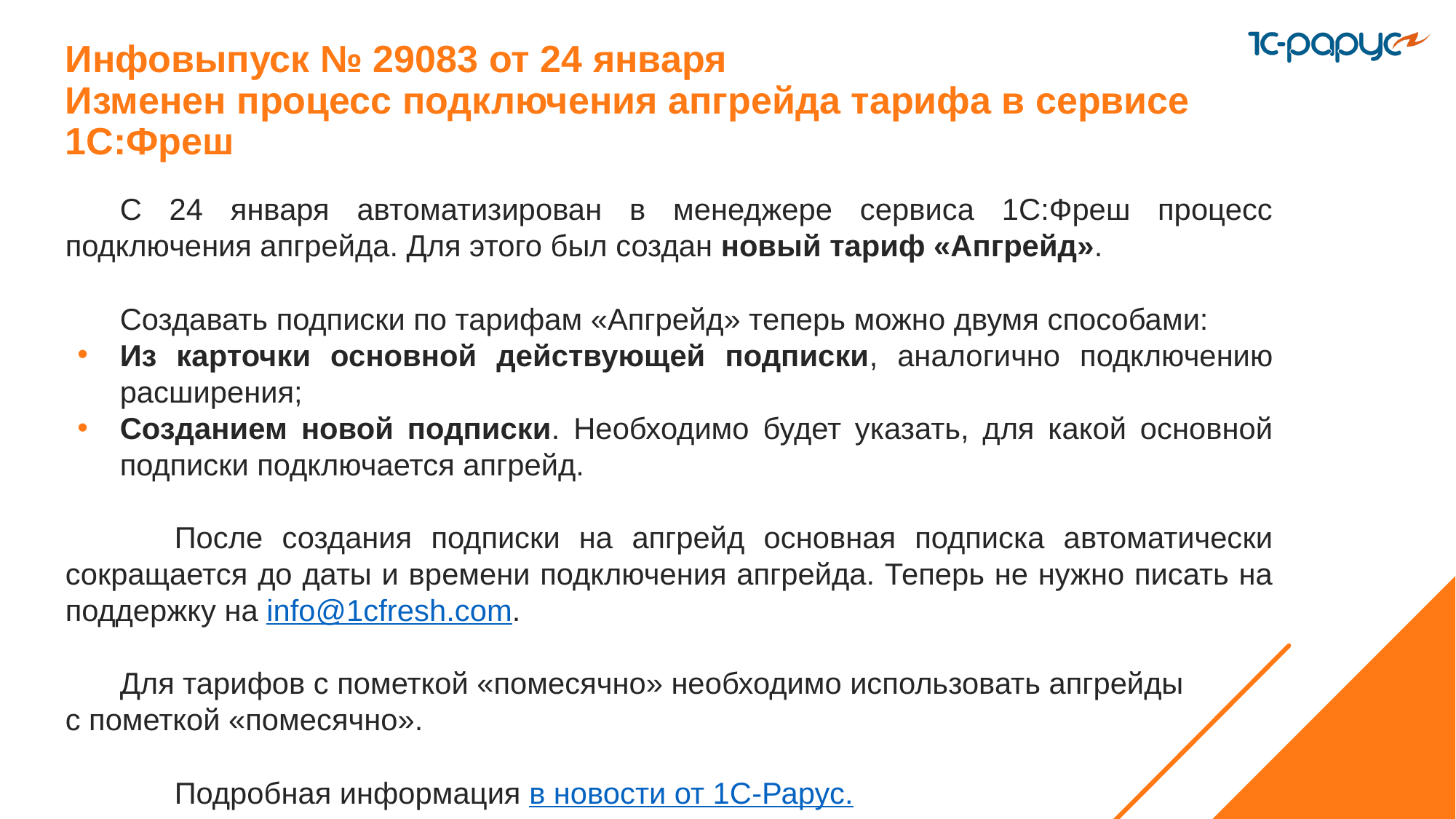

# Инфовыпуск № 29083 от 24 января
Изменен процесс подключения апгрейда тарифа в сервисе 1С:Фреш
С 24 января автоматизирован в менеджере сервиса 1С:Фреш процесс подключения апгрейда. Для этого был создан новый тариф «Апгрейд».

Создавать подписки по тарифам «Апгрейд» теперь можно двумя способами:
Из карточки основной действующей подписки, аналогично подключению расширения;
Созданием новой подписки. Необходимо будет указать, для какой основной подписки подключается апгрейд.

	После создания подписки на апгрейд основная подписка автоматически сокращается до даты и времени подключения апгрейда. Теперь не нужно писать на поддержку на info@1cfresh.com.

Для тарифов с пометкой «помесячно» необходимо использовать апгрейды
с пометкой «помесячно».

	Подробная информация в новости от 1С-Рарус.